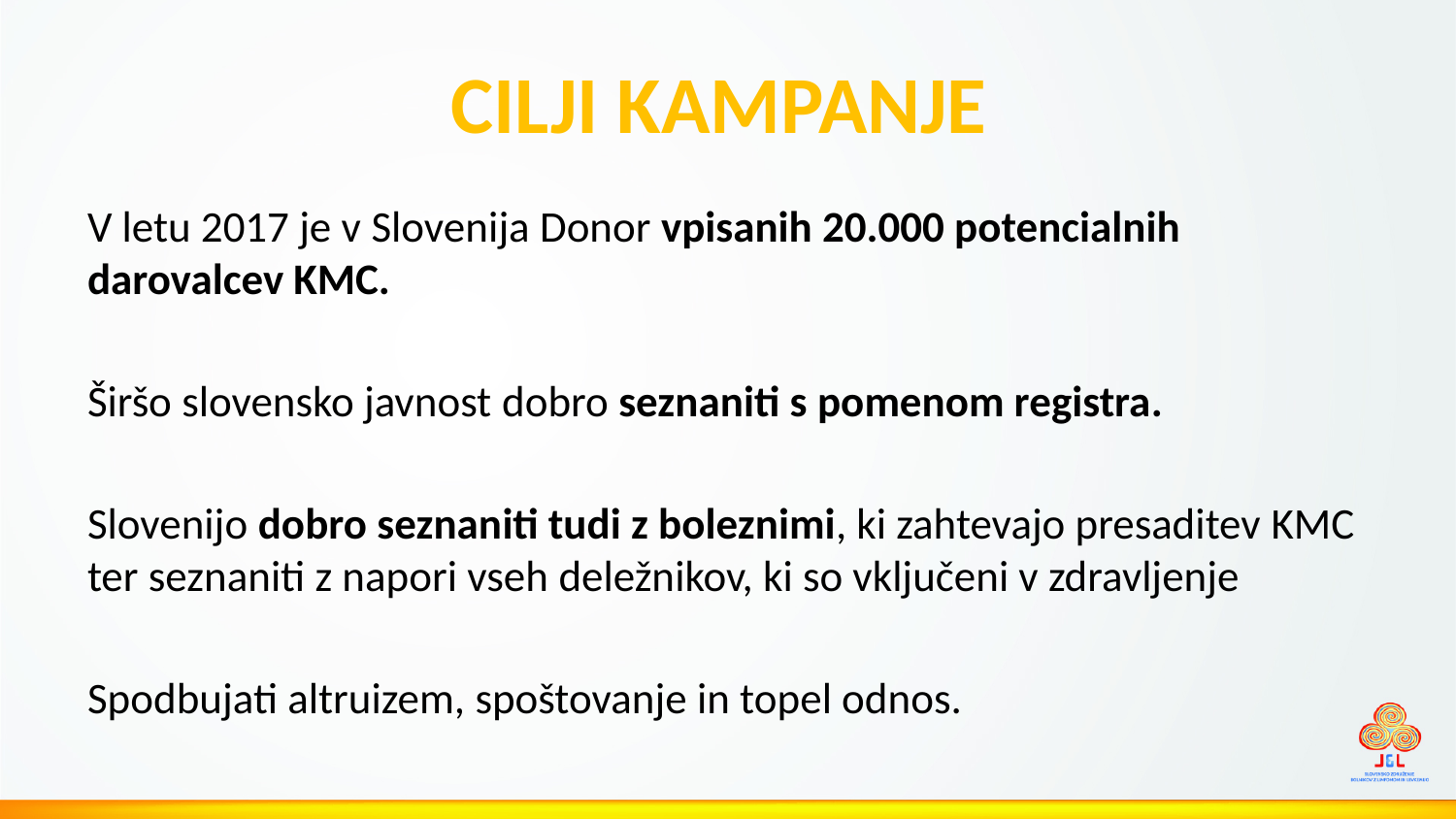

# CILJI KAMPANJE
V letu 2017 je v Slovenija Donor vpisanih 20.000 potencialnih darovalcev KMC.

Širšo slovensko javnost dobro seznaniti s pomenom registra.

Slovenijo dobro seznaniti tudi z boleznimi, ki zahtevajo presaditev KMC ter seznaniti z napori vseh deležnikov, ki so vključeni v zdravljenje

Spodbujati altruizem, spoštovanje in topel odnos.